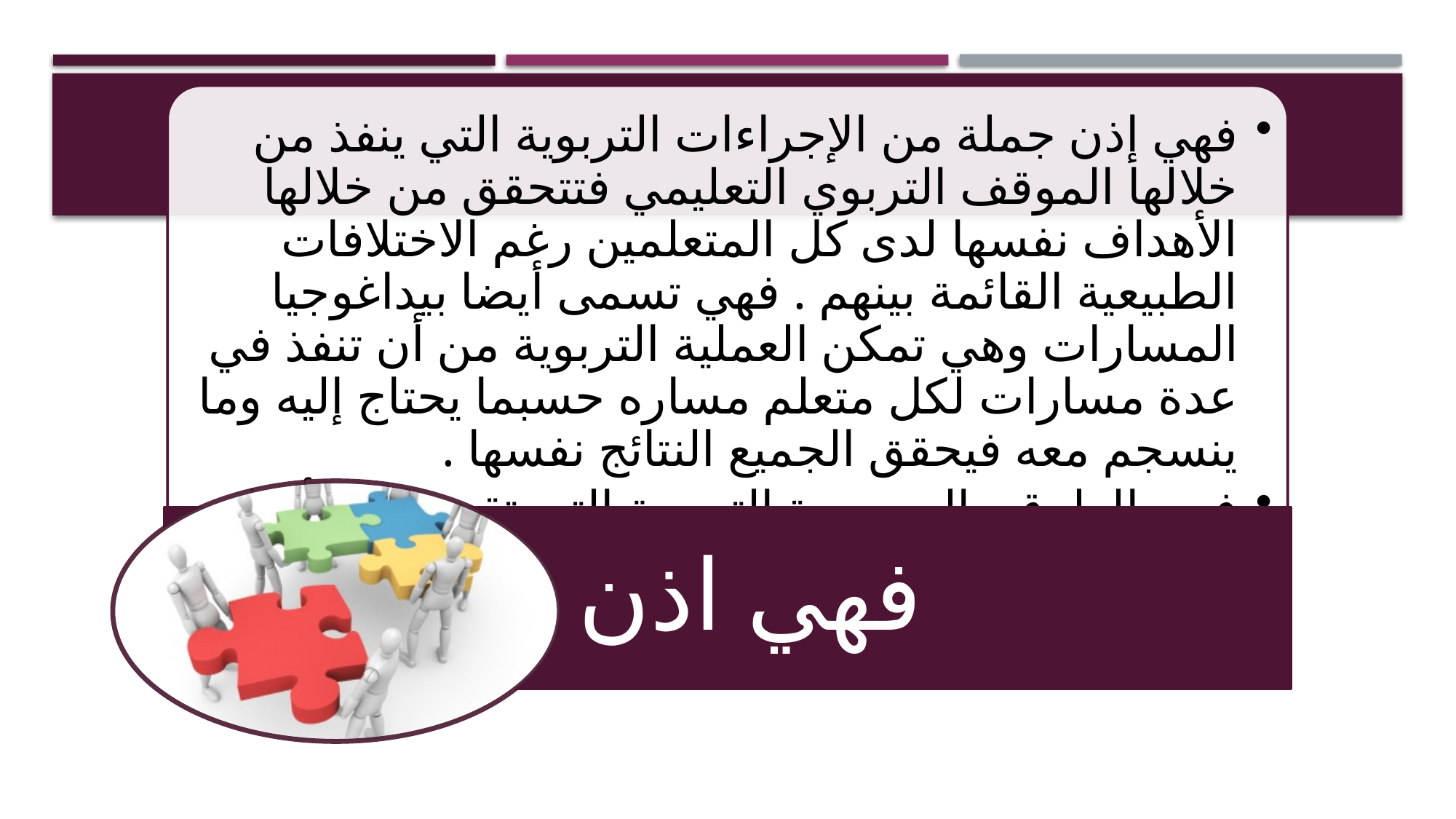

فهي إذن جملة من الإجراءات التربوية التي ينفذ من خلالها الموقف التربوي التعليمي فتتحقق من خلالها الأهداف نفسها لدى كل المتعلمين رغم الاختلافات الطبيعية القائمة بينهم . فهي تسمى أيضا بيداغوجيا المسارات وهي تمكن العملية التربوية من أن تنفذ في عدة مسارات لكل متعلم مساره حسبما يحتاج إليه وما ينسجم معه فيحقق الجميع النتائج نفسها .
فهي الطرق والصيرورة التربوية التي تقوم على أساس الفروق الفردية .
فهي اذن